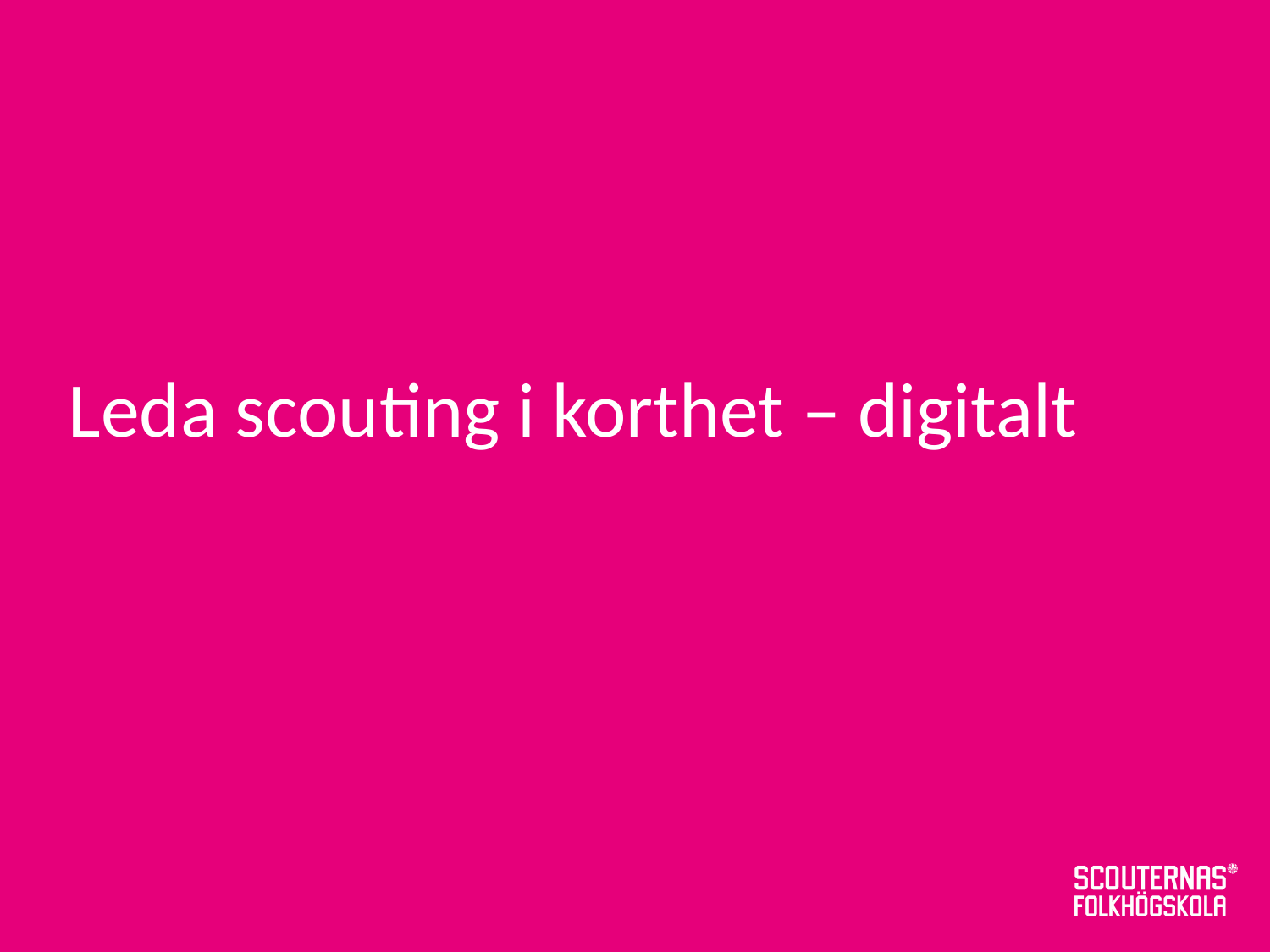

# Leda scouting i korthet – digitalt